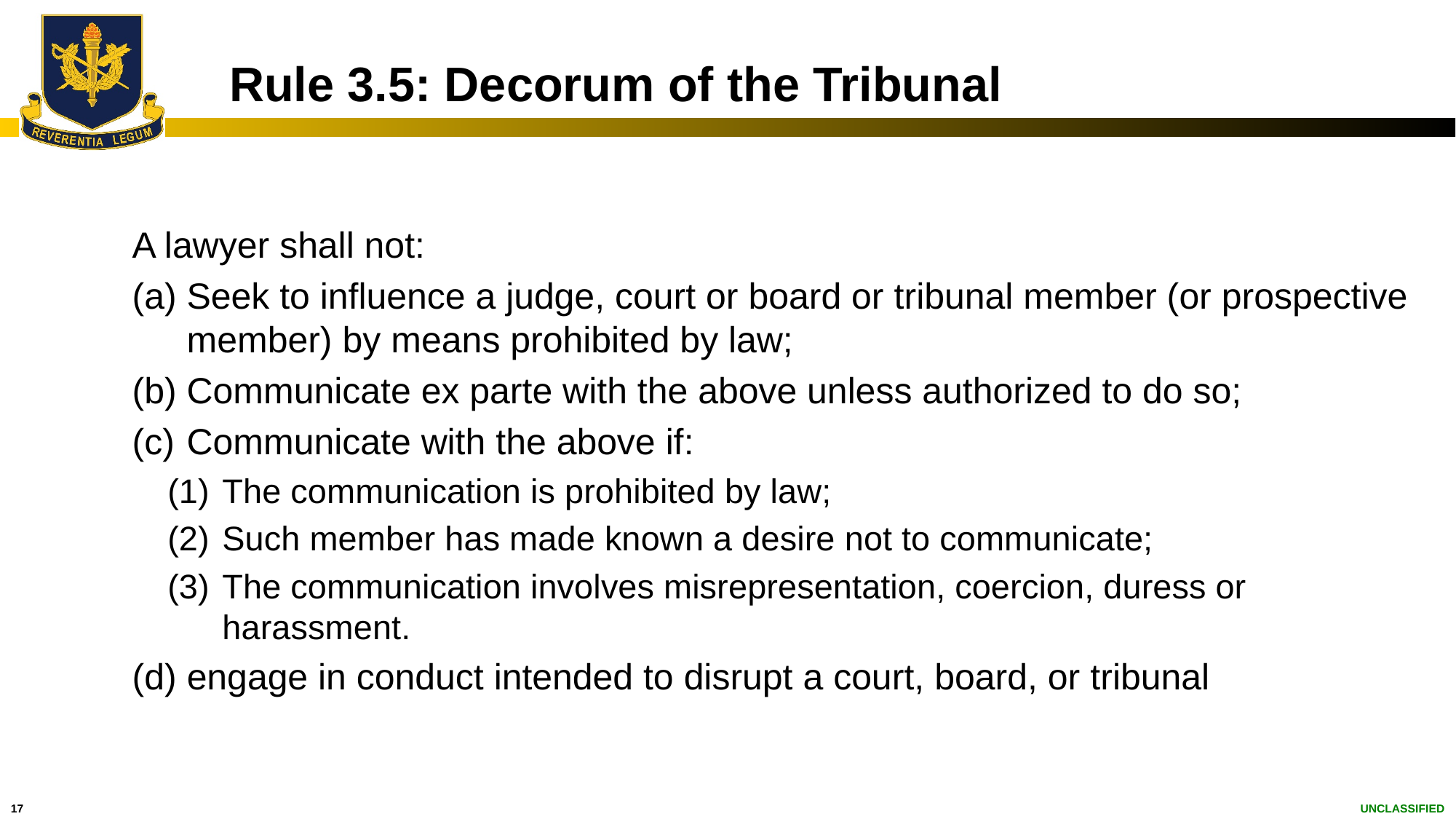

# Rule 3.5: Decorum of the Tribunal
A lawyer shall not:
Seek to influence a judge, court or board or tribunal member (or prospective member) by means prohibited by law;
Communicate ex parte with the above unless authorized to do so;
Communicate with the above if:
The communication is prohibited by law;
Such member has made known a desire not to communicate;
The communication involves misrepresentation, coercion, duress or harassment.
(d) engage in conduct intended to disrupt a court, board, or tribunal